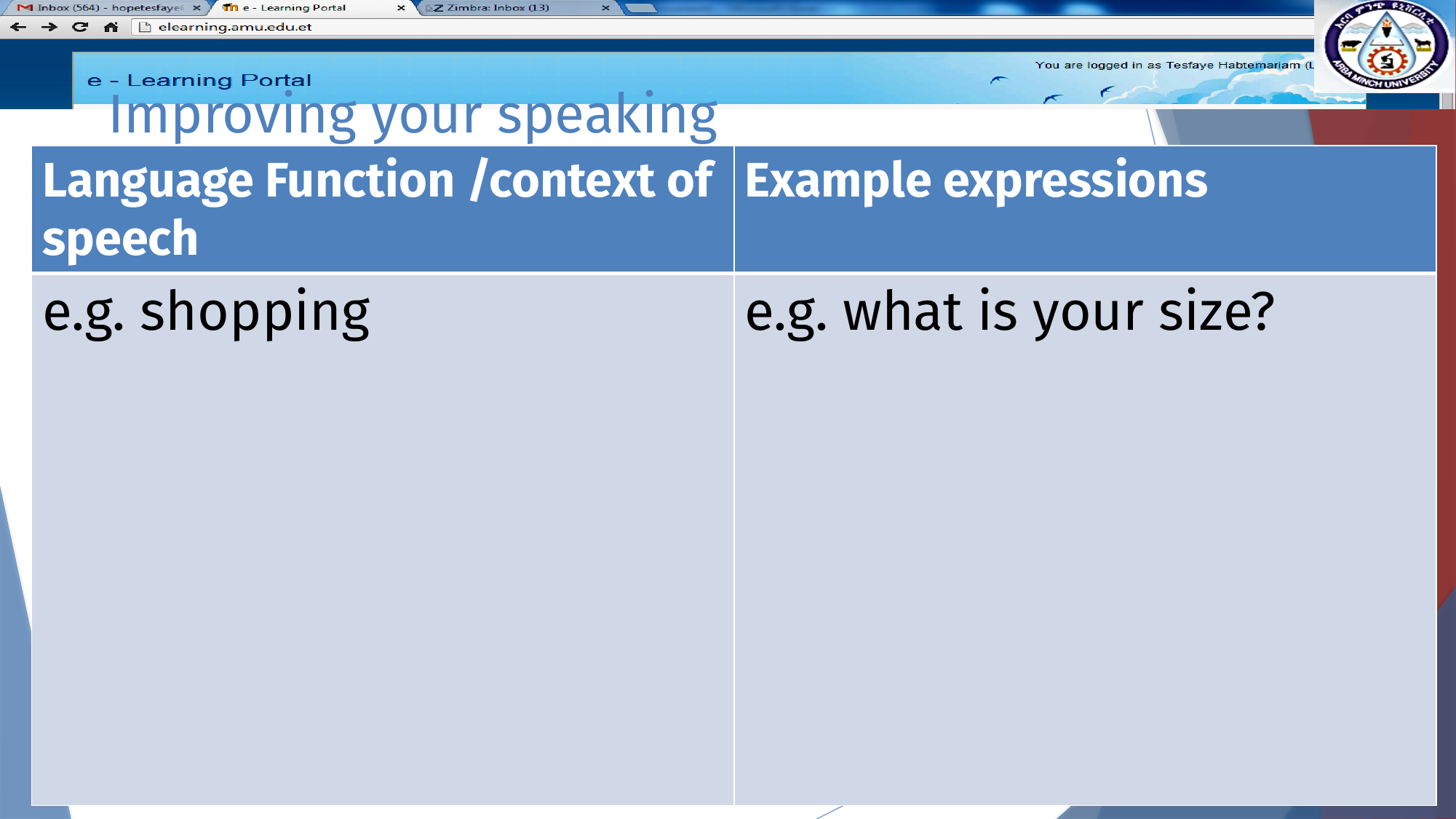

# Improving your speaking
| Language Function /context of speech | Example expressions |
| --- | --- |
| e.g. shopping | e.g. what is your size? |